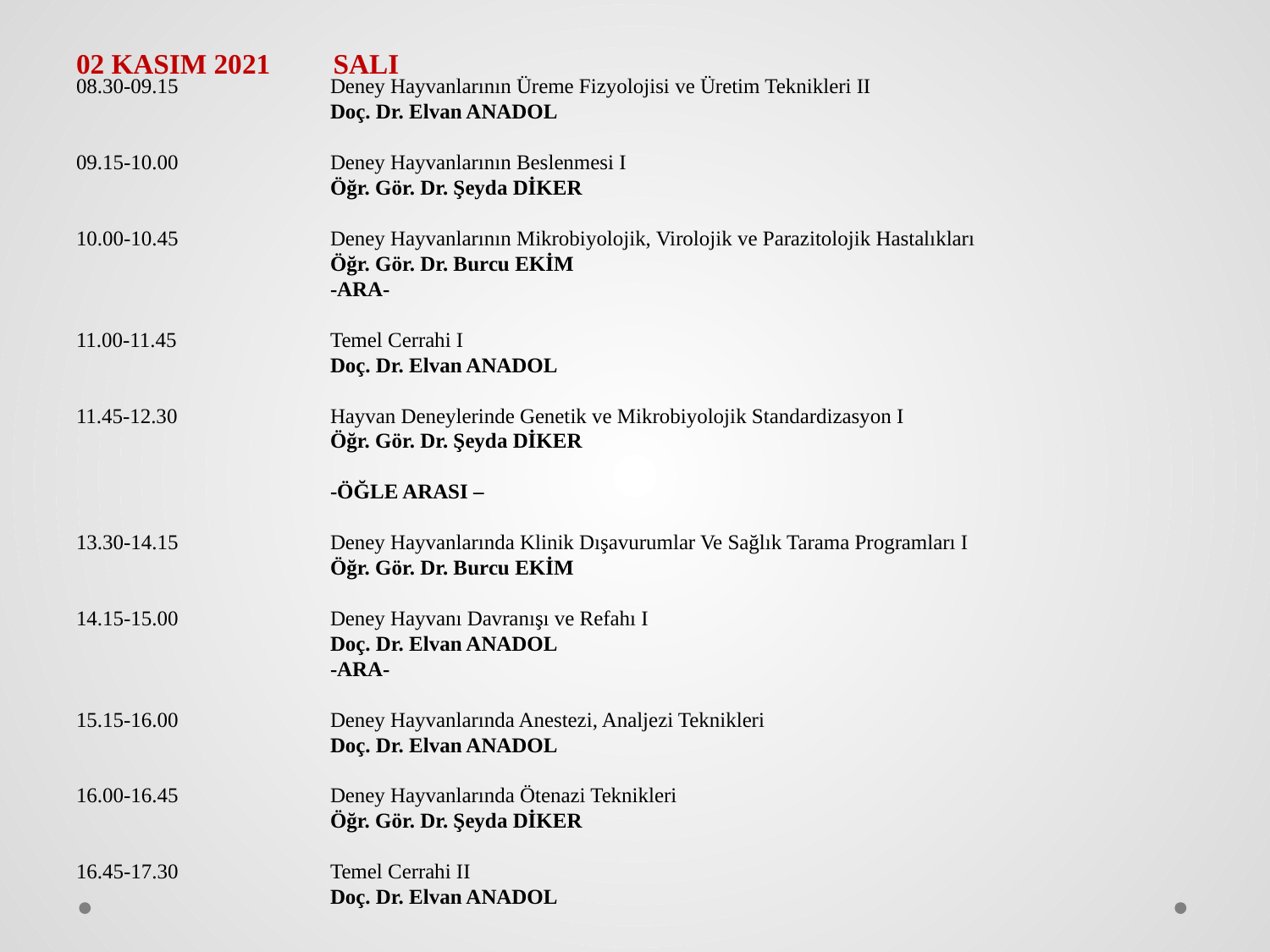

# 02 KASIM 2021         SALI
08.30-09.15		Deney Hayvanlarının Üreme Fizyolojisi ve Üretim Teknikleri II
		Doç. Dr. Elvan ANADOL

09.15-10.00		Deney Hayvanlarının Beslenmesi I
		Öğr. Gör. Dr. Şeyda DİKER

10.00-10.45		Deney Hayvanlarının Mikrobiyolojik, Virolojik ve Parazitolojik Hastalıkları
		Öğr. Gör. Dr. Burcu EKİM
		-ARA-

11.00-11.45 		Temel Cerrahi I
		Doç. Dr. Elvan ANADOL

11.45-12.30		Hayvan Deneylerinde Genetik ve Mikrobiyolojik Standardizasyon I
		Öğr. Gör. Dr. Şeyda DİKER

		-ÖĞLE ARASI –

13.30-14.15		Deney Hayvanlarında Klinik Dışavurumlar Ve Sağlık Tarama Programları I
		Öğr. Gör. Dr. Burcu EKİM

14.15-15.00		Deney Hayvanı Davranışı ve Refahı I
		Doç. Dr. Elvan ANADOL
		-ARA-

15.15-16.00		Deney Hayvanlarında Anestezi, Analjezi Teknikleri
		Doç. Dr. Elvan ANADOL

16.00-16.45		Deney Hayvanlarında Ötenazi Teknikleri
		Öğr. Gör. Dr. Şeyda DİKER

16.45-17.30		Temel Cerrahi II
		Doç. Dr. Elvan ANADOL